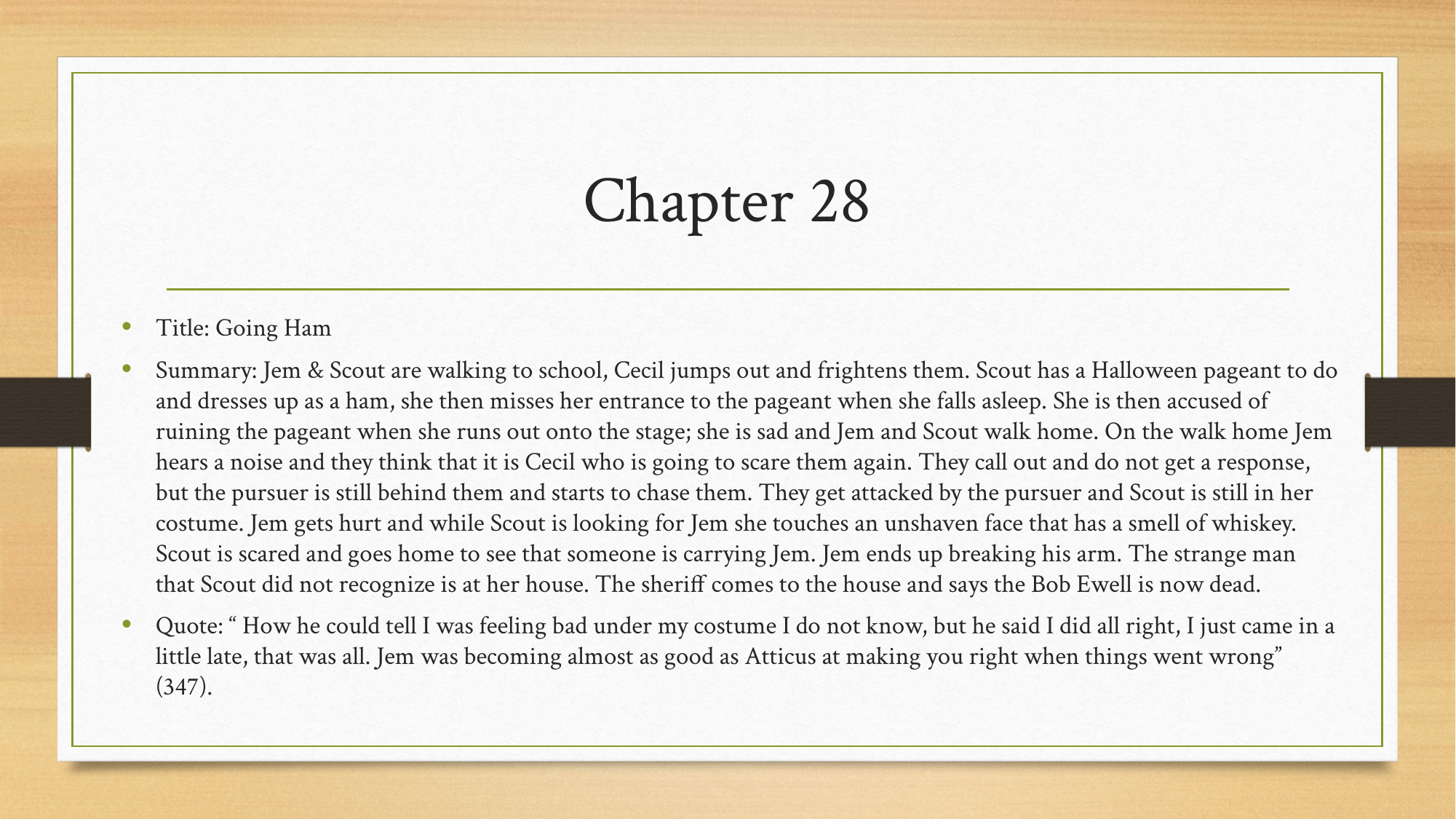

# Chapter 28
Title: Going Ham
Summary: Jem & Scout are walking to school, Cecil jumps out and frightens them. Scout has a Halloween pageant to do and dresses up as a ham, she then misses her entrance to the pageant when she falls asleep. She is then accused of ruining the pageant when she runs out onto the stage; she is sad and Jem and Scout walk home. On the walk home Jem hears a noise and they think that it is Cecil who is going to scare them again. They call out and do not get a response, but the pursuer is still behind them and starts to chase them. They get attacked by the pursuer and Scout is still in her costume. Jem gets hurt and while Scout is looking for Jem she touches an unshaven face that has a smell of whiskey. Scout is scared and goes home to see that someone is carrying Jem. Jem ends up breaking his arm. The strange man that Scout did not recognize is at her house. The sheriff comes to the house and says the Bob Ewell is now dead.
Quote: “ How he could tell I was feeling bad under my costume I do not know, but he said I did all right, I just came in a little late, that was all. Jem was becoming almost as good as Atticus at making you right when things went wrong” (347).